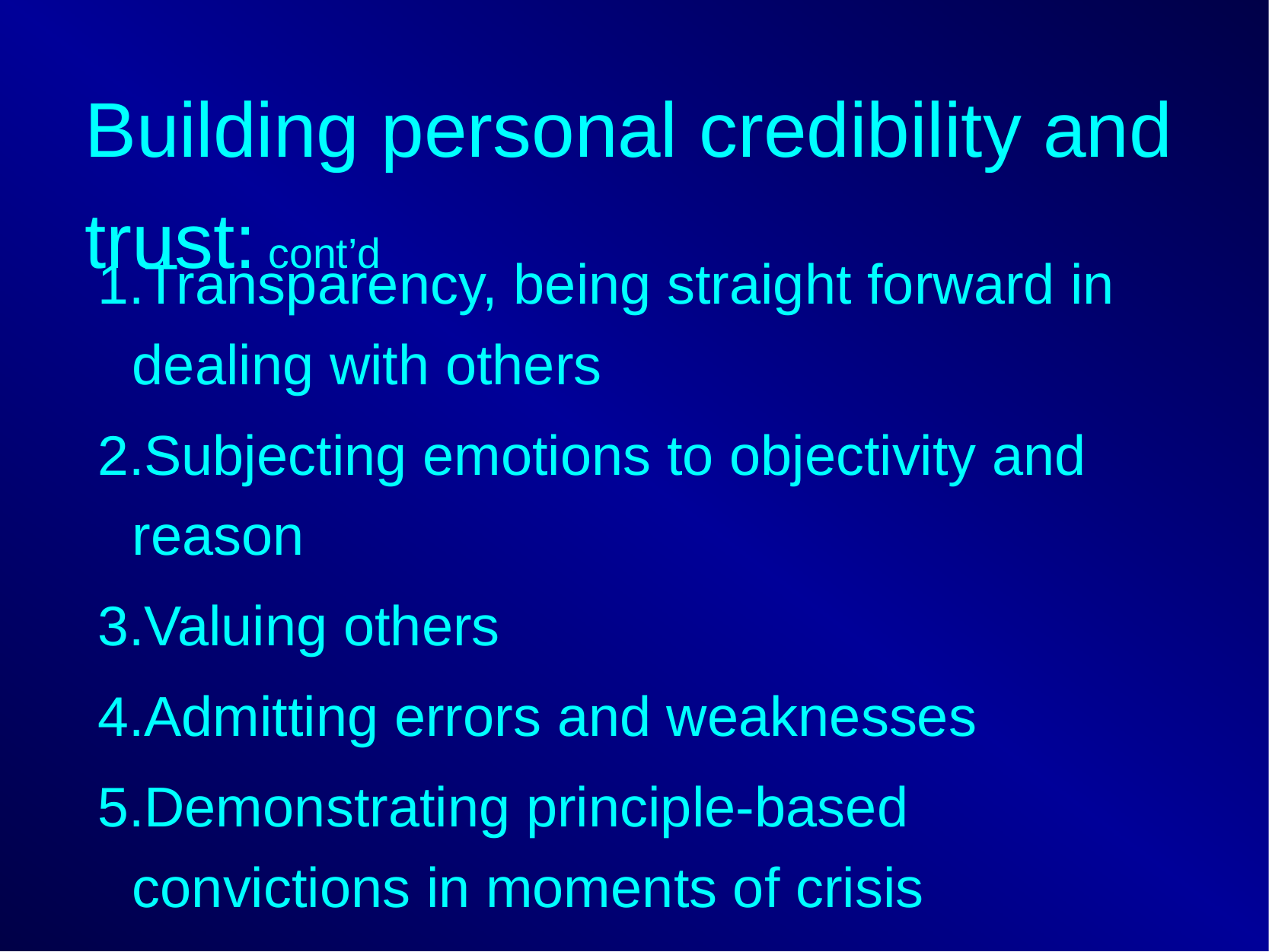

# Building personal credibility and trust: cont’d
Transparency, being straight forward in dealing with others
Subjecting emotions to objectivity and reason
Valuing others
Admitting errors and weaknesses
Demonstrating principle-based convictions in moments of crisis